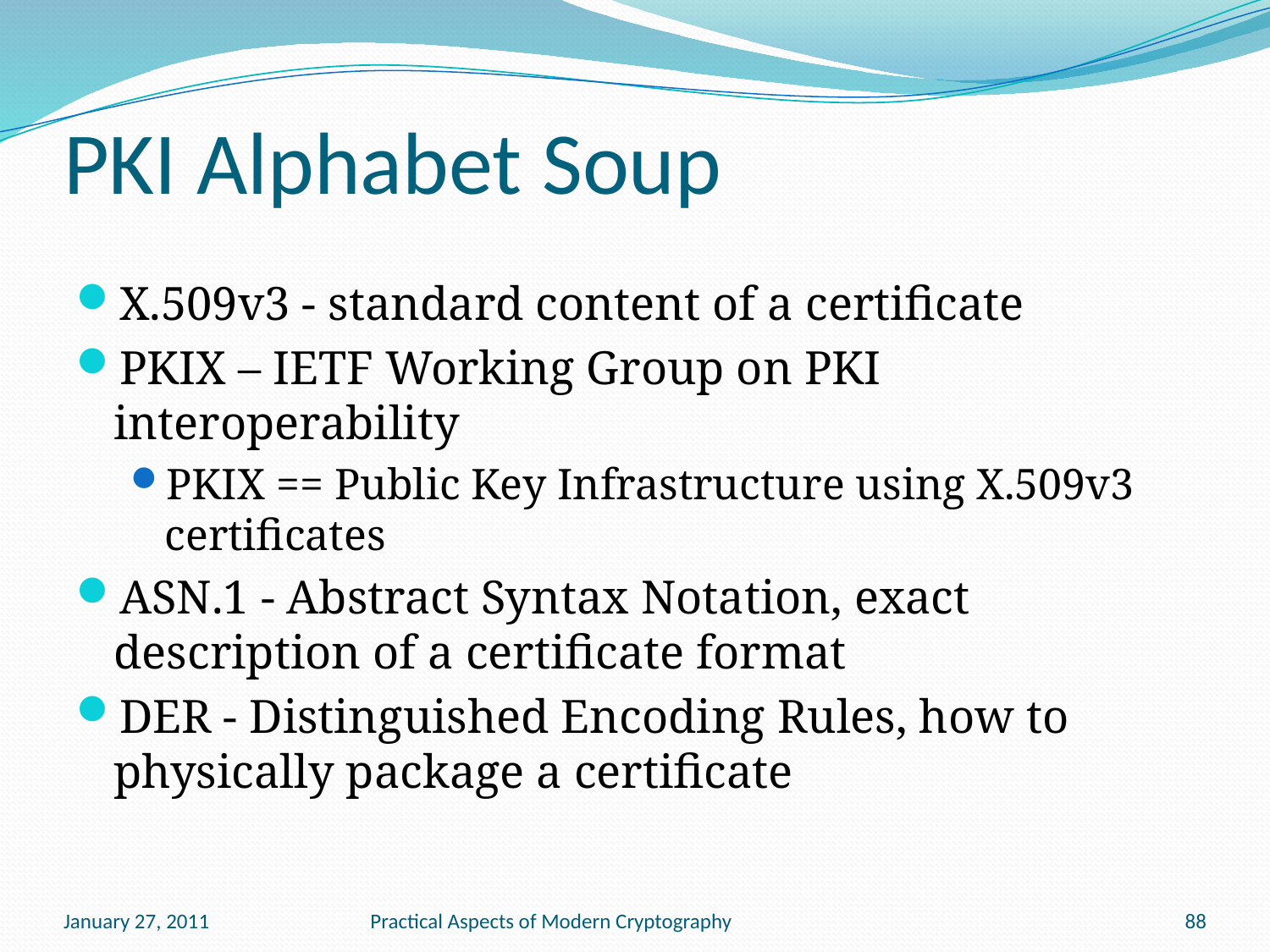

# PKI Alphabet Soup
X.509v3 - standard content of a certificate
PKIX – IETF Working Group on PKI interoperability
PKIX == Public Key Infrastructure using X.509v3 certificates
ASN.1 - Abstract Syntax Notation, exact description of a certificate format
DER - Distinguished Encoding Rules, how to physically package a certificate
January 27, 2011
Practical Aspects of Modern Cryptography
88